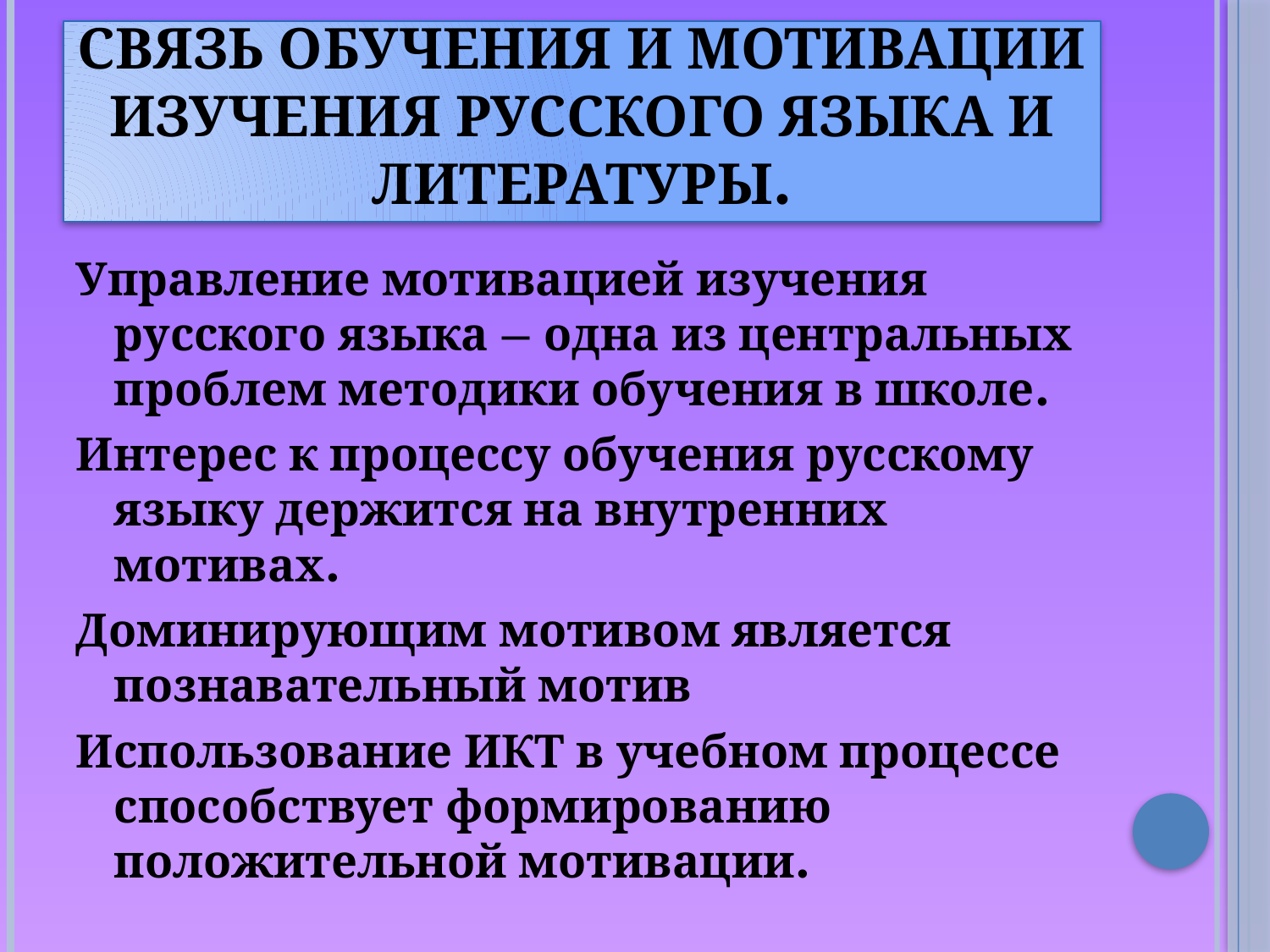

# Связь обучения и мотивации изучения русского языка и литературы.
Управление мотивацией изучения русского языка – одна из центральных проблем методики обучения в школе.
Интерес к процессу обучения русскому языку держится на внутренних мотивах.
Доминирующим мотивом является познавательный мотив
Использование ИКТ в учебном процессе способствует формированию положительной мотивации.